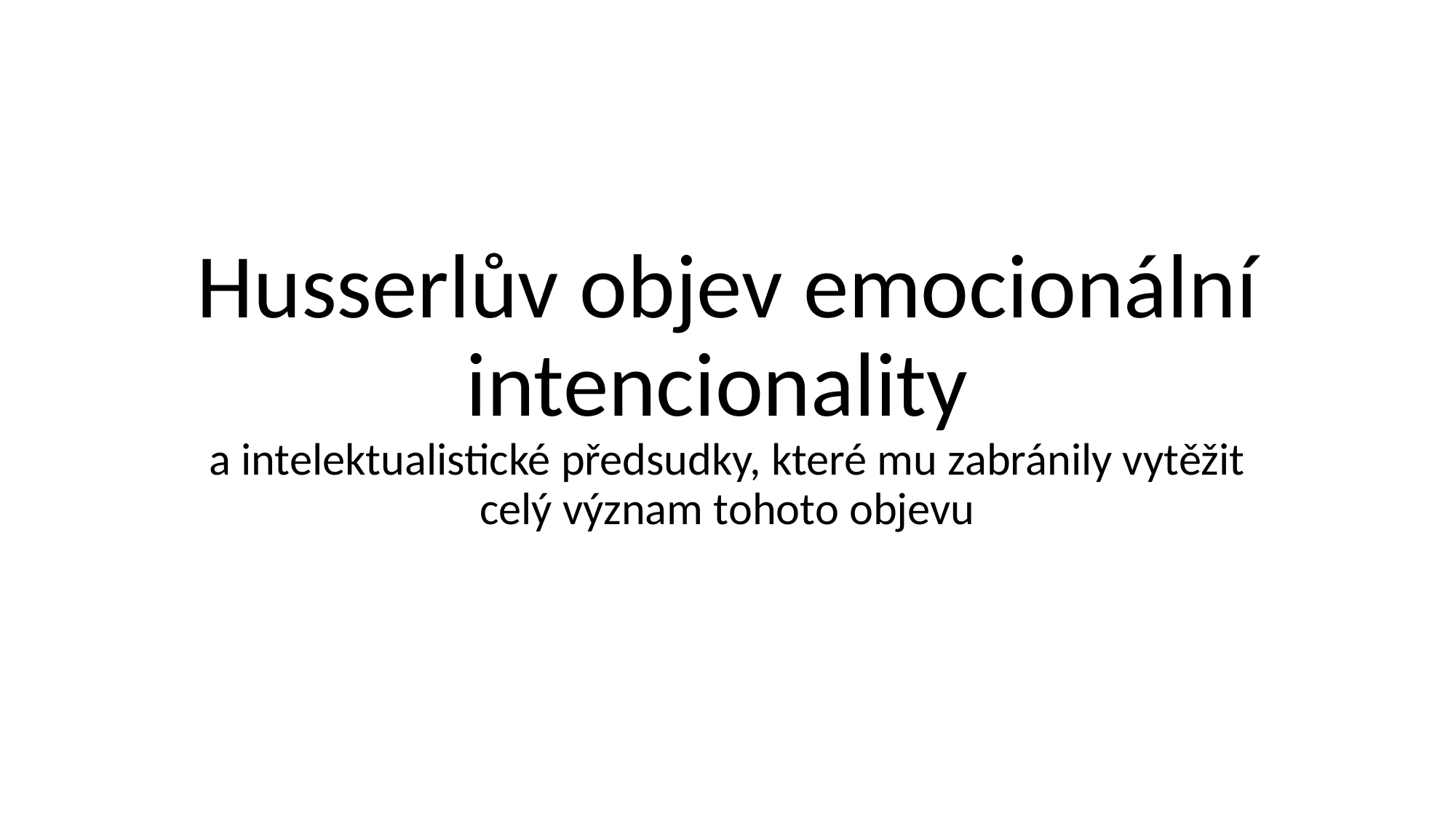

# Husserlův objev emocionální intencionality a intelektualistické předsudky, které mu zabránily vytěžit celý význam tohoto objevu